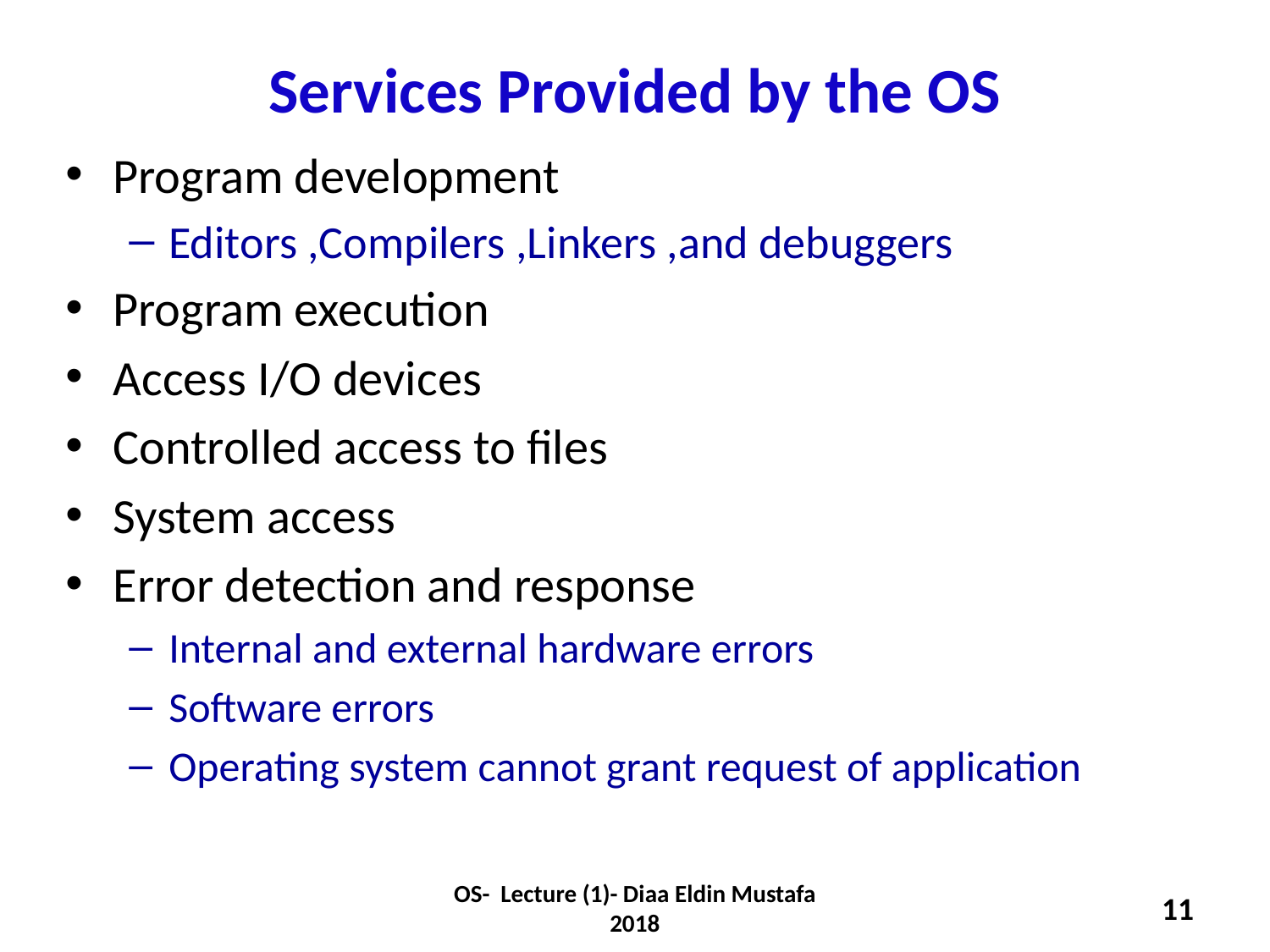

# Services Provided by the OS
Program development
Editors ,Compilers ,Linkers ,and debuggers
Program execution
Access I/O devices
Controlled access to files
System access
Error detection and response
Internal and external hardware errors
Software errors
Operating system cannot grant request of application

OS-  Lecture (1)- Diaa Eldin Mustafa 2018
11